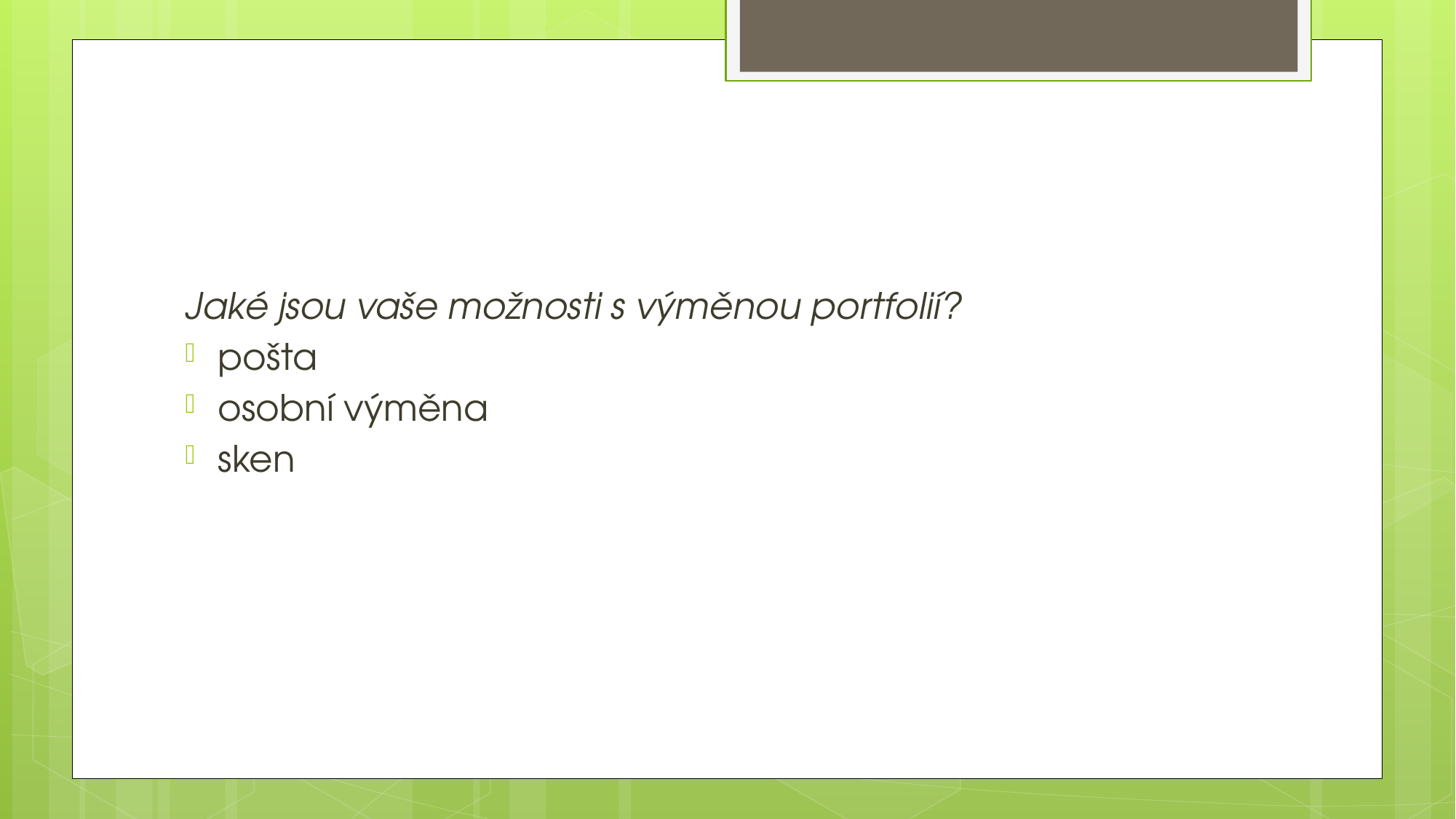

#
Jaké jsou vaše možnosti s výměnou portfolií?
pošta
osobní výměna
sken